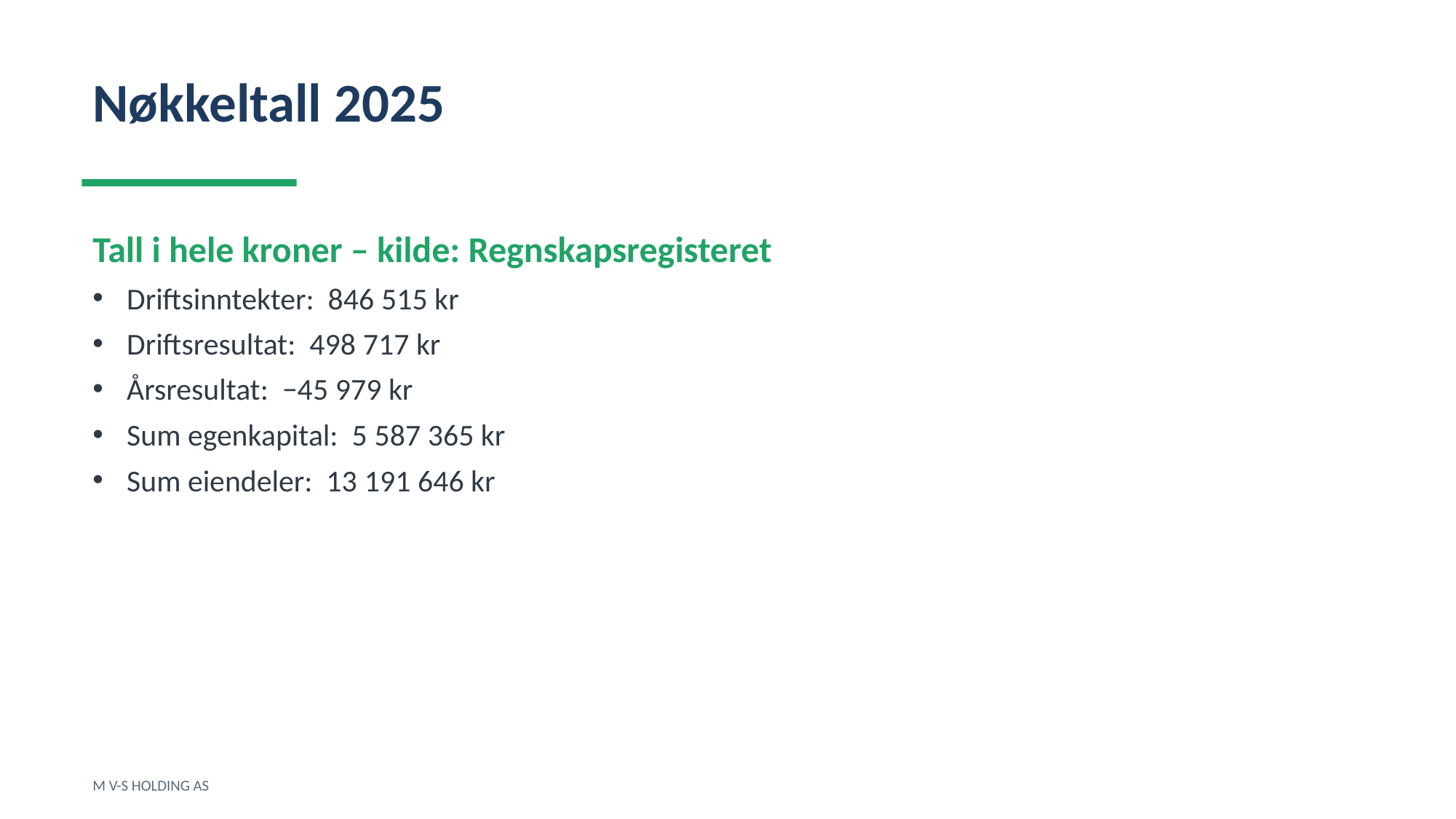

Nøkkeltall 2025

Tall i hele kroner – kilde: Regnskapsregisteret
Driftsinntekter:  846 515 kr
Driftsresultat:  498 717 kr
Årsresultat:  −45 979 kr
Sum egenkapital:  5 587 365 kr
Sum eiendeler:  13 191 646 kr
M V-S HOLDING AS